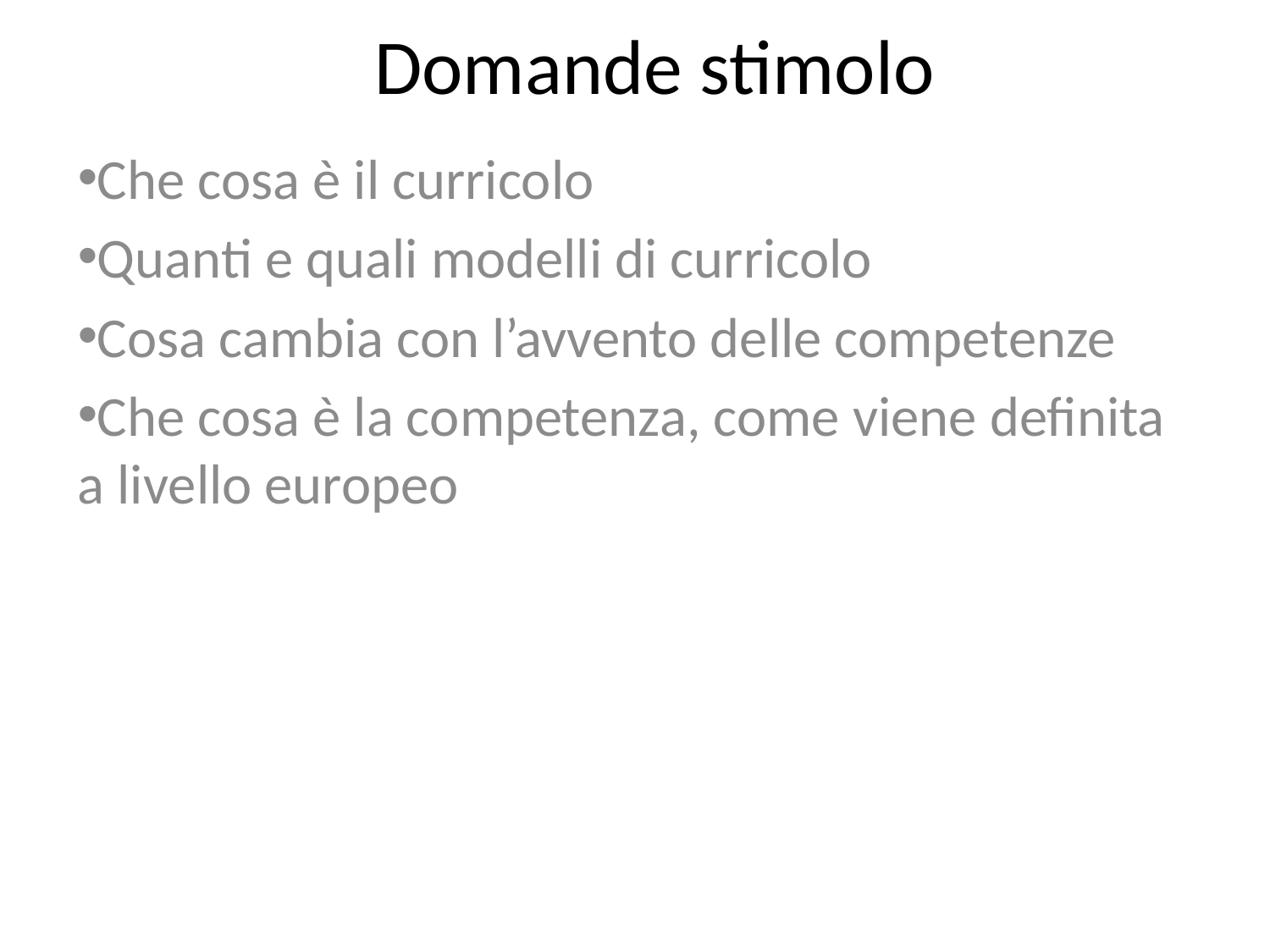

# Domande stimolo
Che cosa è il curricolo
Quanti e quali modelli di curricolo
Cosa cambia con l’avvento delle competenze
Che cosa è la competenza, come viene definita a livello europeo